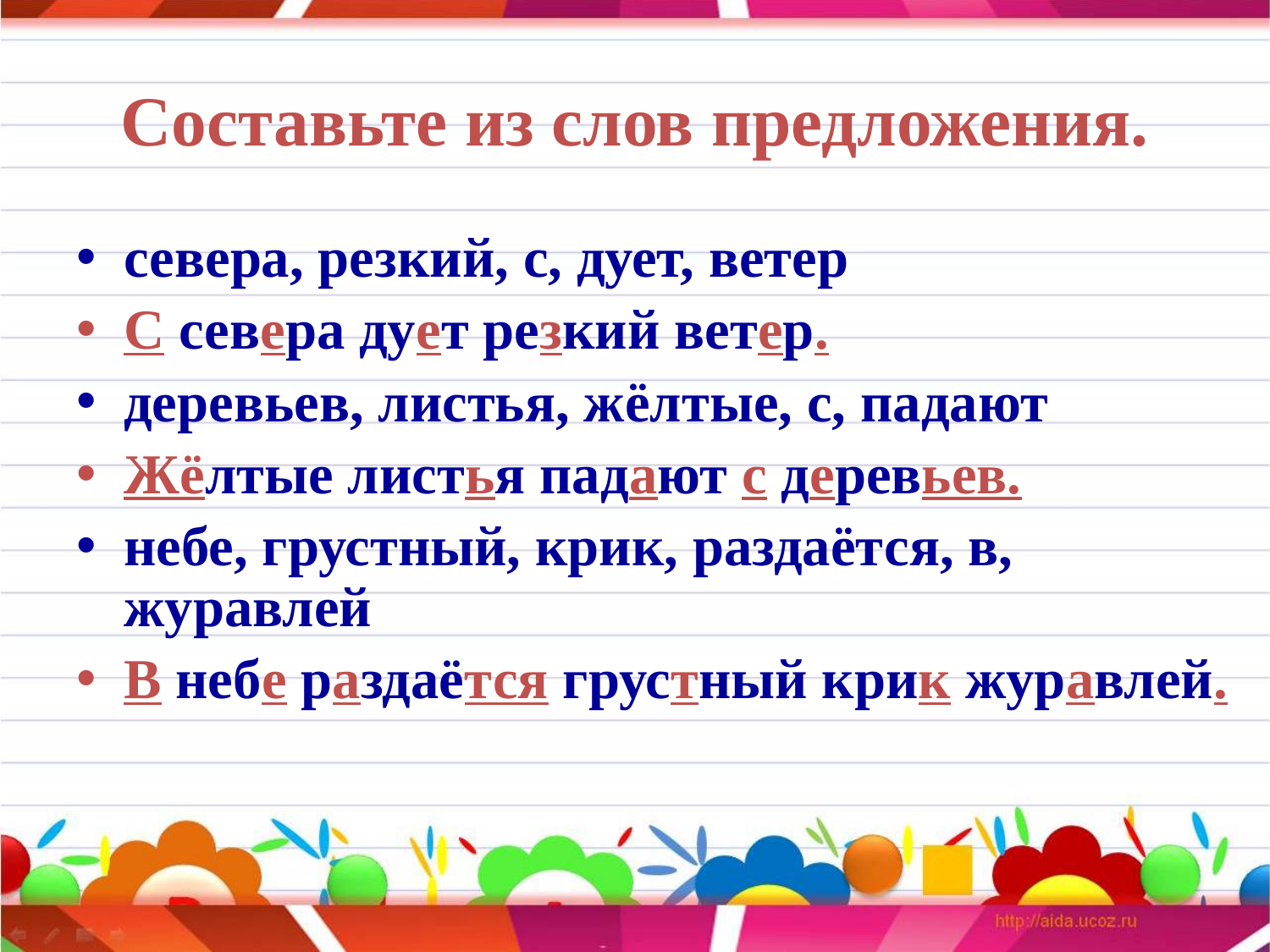

# Составьте из слов предложения.
севера, резкий, с, дует, ветер
С севера дует резкий ветер.
деревьев, листья, жёлтые, с, падают
Жёлтые листья падают с деревьев.
небе, грустный, крик, раздаётся, в, журавлей
В небе раздаётся грустный крик журавлей.